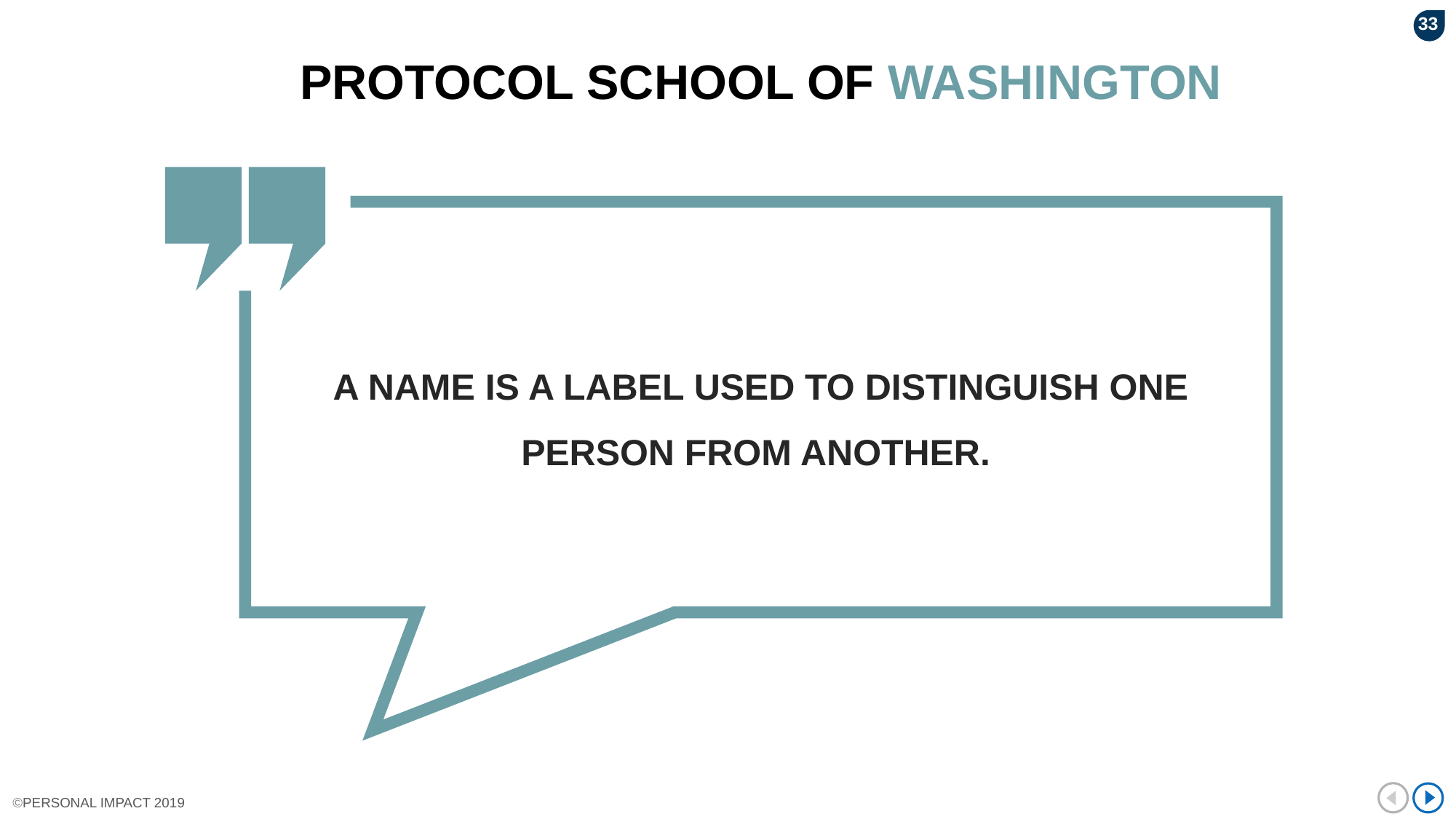

33

PROTOCOL SCHOOL OF WASHINGTON

A NAME IS A LABEL USED TO DISTINGUISH ONE PERSON FROM ANOTHER.

©PERSONAL IMPACT 2019